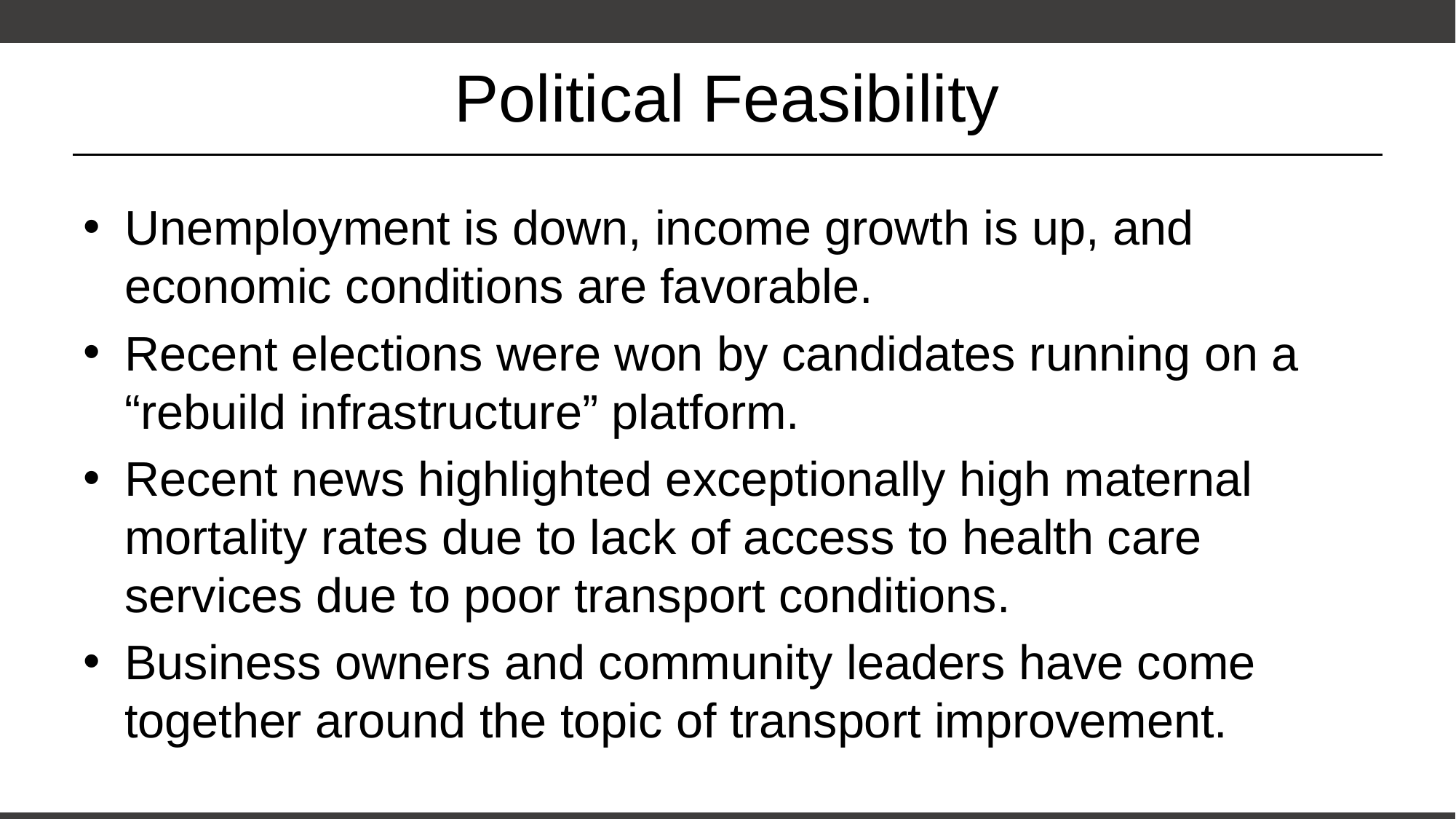

# Political Feasibility
Unemployment is down, income growth is up, and economic conditions are favorable.
Recent elections were won by candidates running on a “rebuild infrastructure” platform.
Recent news highlighted exceptionally high maternal mortality rates due to lack of access to health care services due to poor transport conditions.
Business owners and community leaders have come together around the topic of transport improvement.